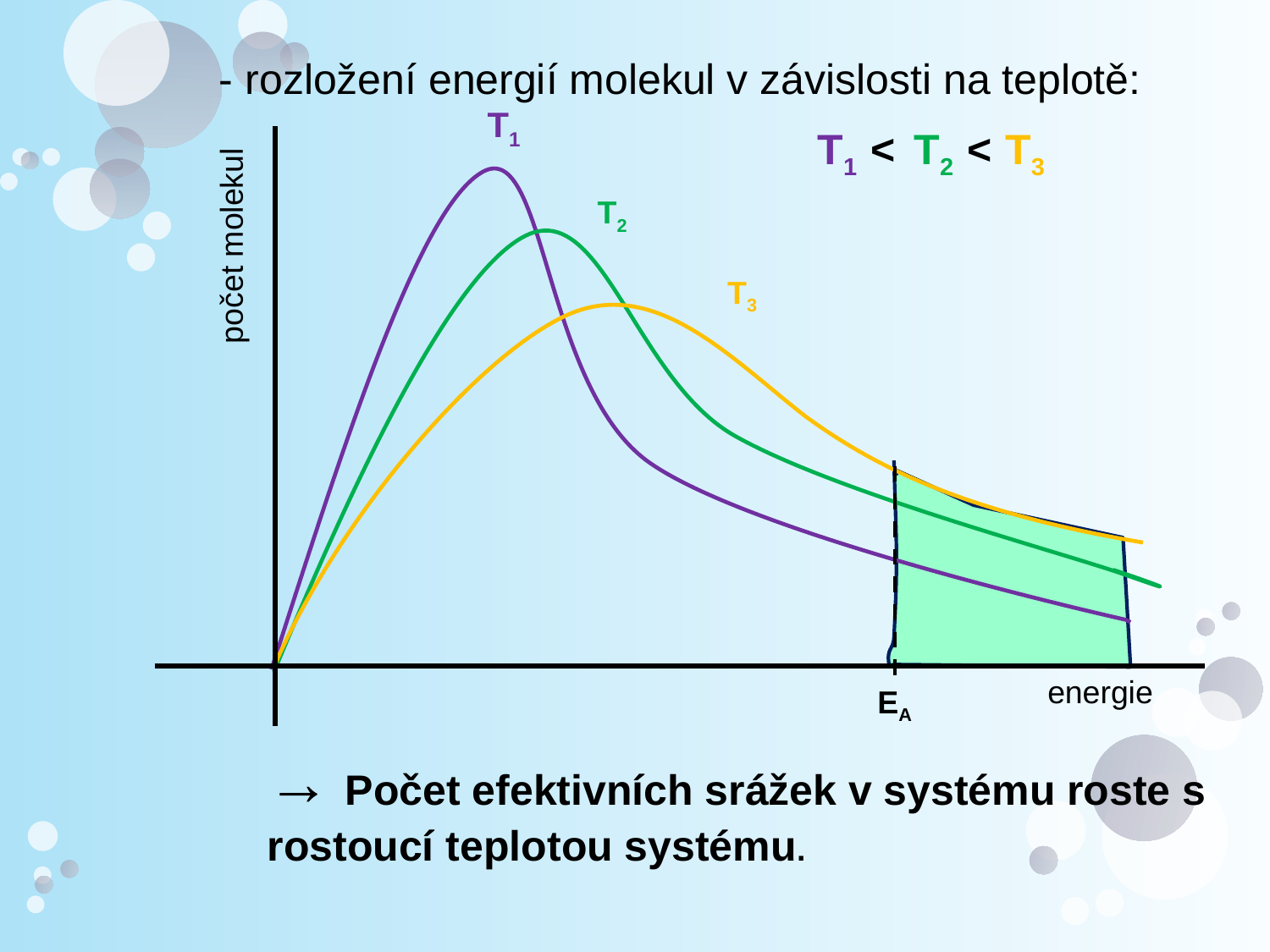

- rozložení energií molekul v závislosti na teplotě:
T1
T1  <  T2  <  T3
počet molekul
energie

T2

T3

EA
→ Počet efektivních srážek v systému roste s rostoucí teplotou systému.